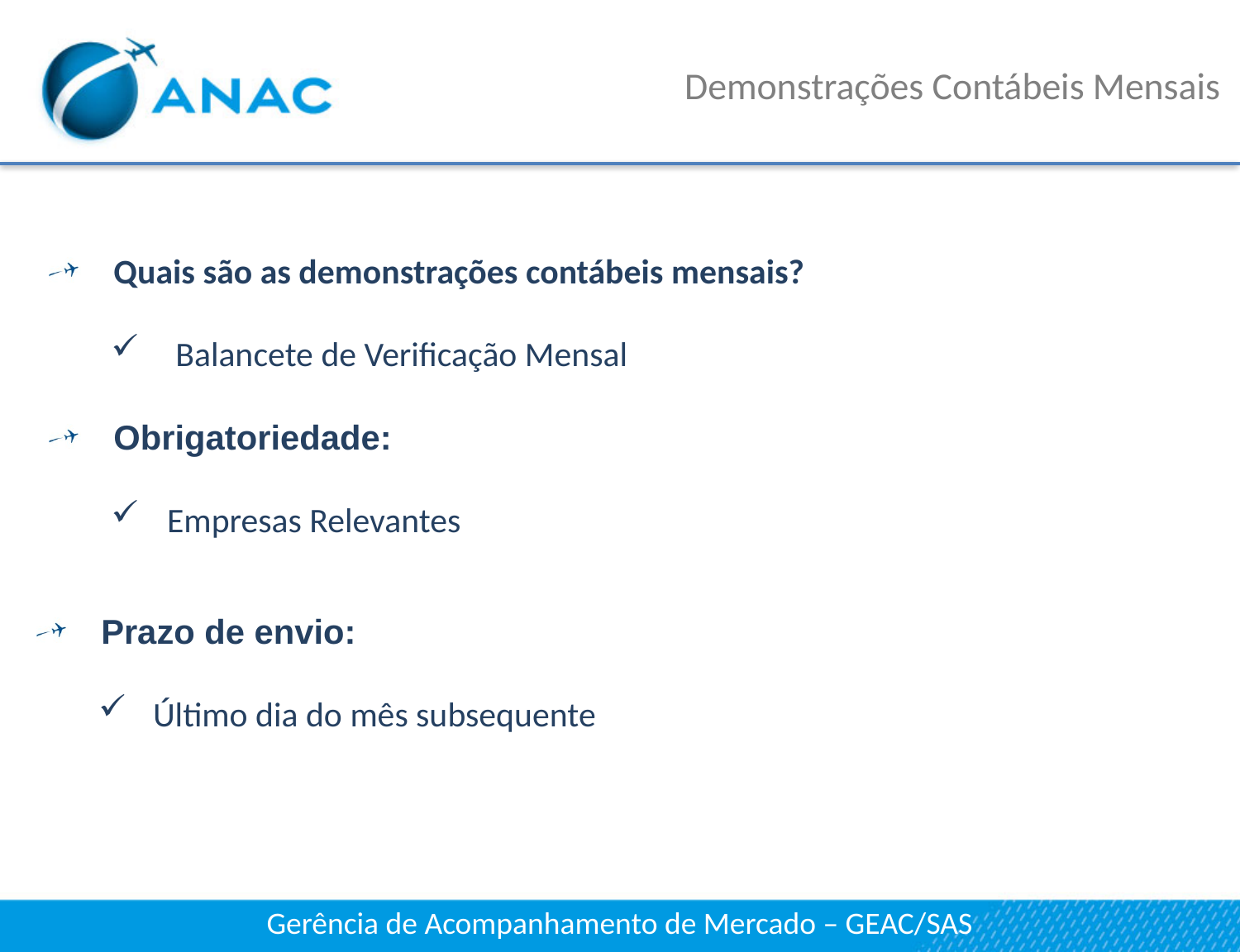

# Demonstrações Contábeis Mensais

Quais são as demonstrações contábeis mensais?
Balancete de Verificação Mensal
Obrigatoriedade:
 Empresas Relevantes

Prazo de envio:
 Último dia do mês subsequente
Gerência de Acompanhamento de Mercado – GEAC/SAS